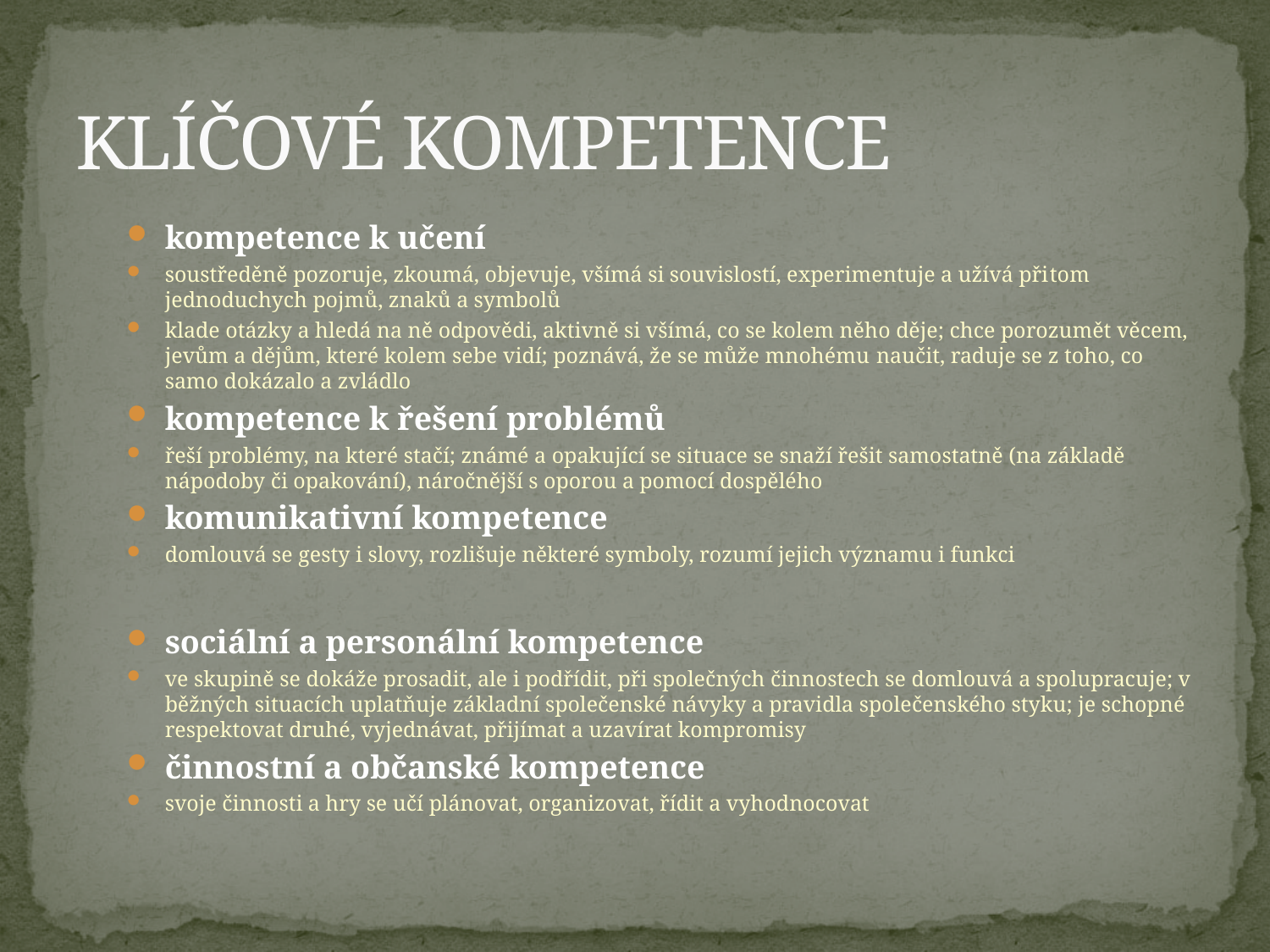

# KLÍČOVÉ KOMPETENCE
kompetence k učení
soustředěně pozoruje, zkoumá, objevuje, všímá si souvislostí, experimentuje a užívá přitom jednoduchych pojmů, znaků a symbolů
klade otázky a hledá na ně odpovědi, aktivně si všímá, co se kolem něho děje; chce porozumět věcem, jevům a dějům, které kolem sebe vidí; poznává, že se může mnohému naučit, raduje se z toho, co samo dokázalo a zvládlo
kompetence k řešení problémů
řeší problémy, na které stačí; známé a opakující se situace se snaží řešit samostatně (na základě nápodoby či opakování), náročnější s oporou a pomocí dospělého
komunikativní kompetence
domlouvá se gesty i slovy, rozlišuje některé symboly, rozumí jejich významu i funkci

sociální a personální kompetence
ve skupině se dokáže prosadit, ale i podřídit, při společných činnostech se domlouvá a spolupracuje; v běžných situacích uplatňuje základní společenské návyky a pravidla společenského styku; je schopné respektovat druhé, vyjednávat, přijímat a uzavírat kompromisy
činnostní a občanské kompetence
svoje činnosti a hry se učí plánovat, organizovat, řídit a vyhodnocovat